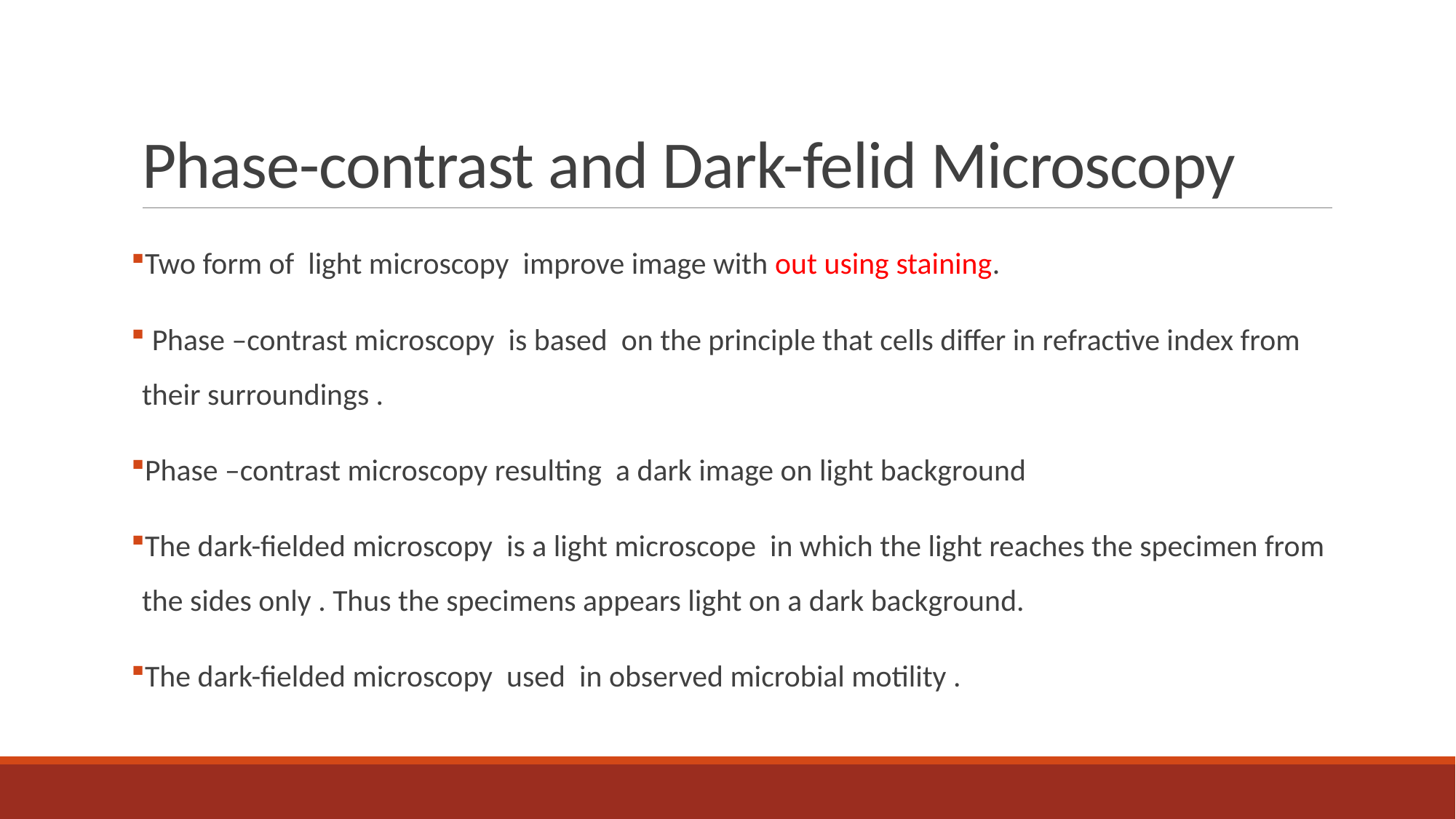

# Phase-contrast and Dark-felid Microscopy
Two form of  light microscopy  improve image with out using staining.
 Phase –contrast microscopy  is based  on the principle that cells differ in refractive index from their surroundings .
Phase –contrast microscopy resulting  a dark image on light background
The dark-fielded microscopy  is a light microscope  in which the light reaches the specimen from the sides only . Thus the specimens appears light on a dark background.
The dark-fielded microscopy  used  in observed microbial motility .